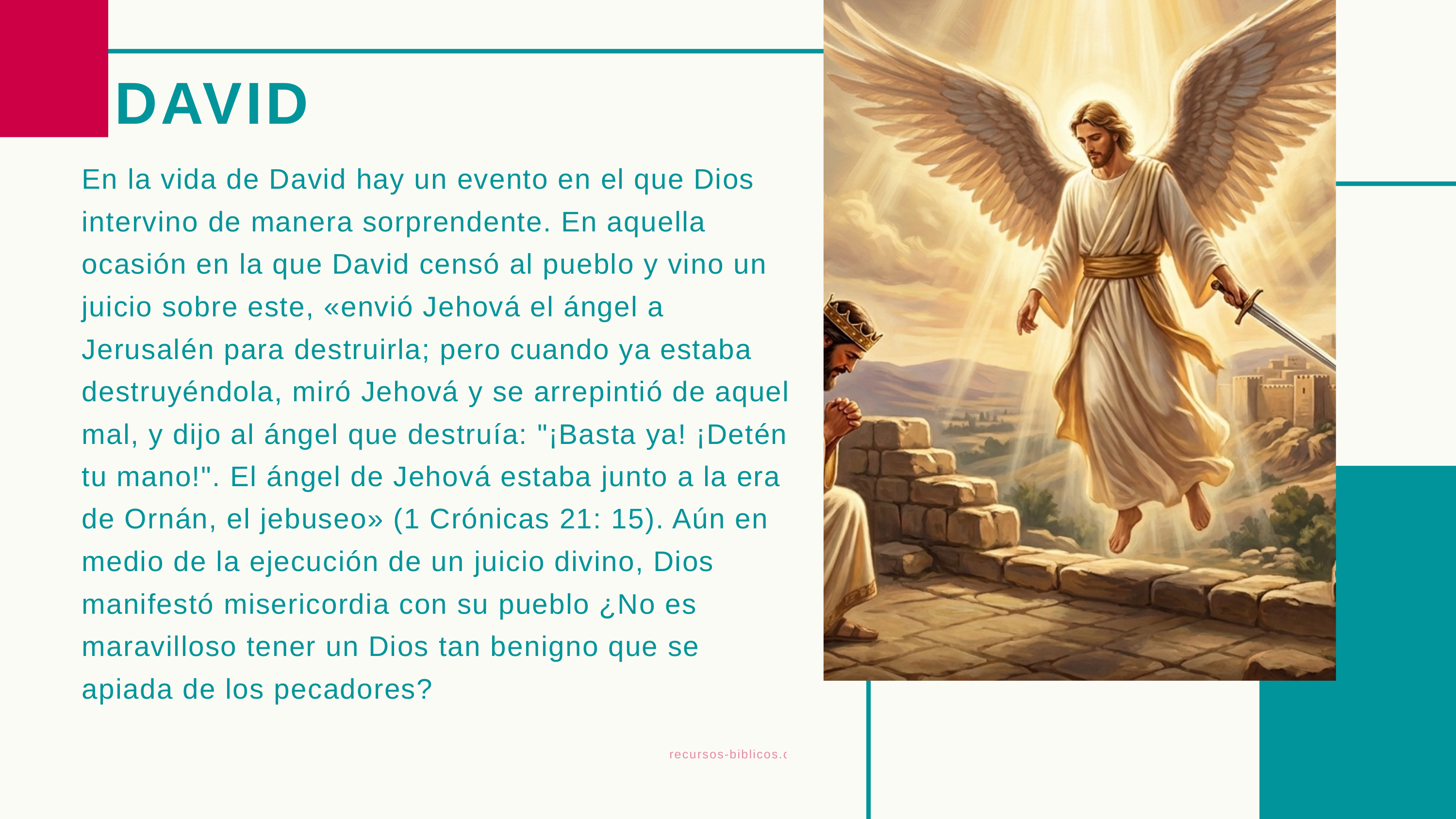

DAVID
En la vida de David hay un evento en el que Dios intervino de manera sorprendente. En aquella ocasión en la que David censó al pueblo y vino un juicio sobre este, «envió Jehová el ángel a Jerusalén para destruirla; pero cuando ya estaba destruyéndola, miró Jehová y se arrepintió de aquel mal, y dijo al ángel que destruía: "¡Basta ya! ¡Detén tu mano!". El ángel de Jehová estaba junto a la era de Ornán, el jebuseo» (1 Crónicas 21: 15). Aún en medio de la ejecución de un juicio divino, Dios manifestó misericordia con su pueblo ¿No es maravilloso tener un Dios tan benigno que se apiada de los pecadores?

recursos-biblicos.com